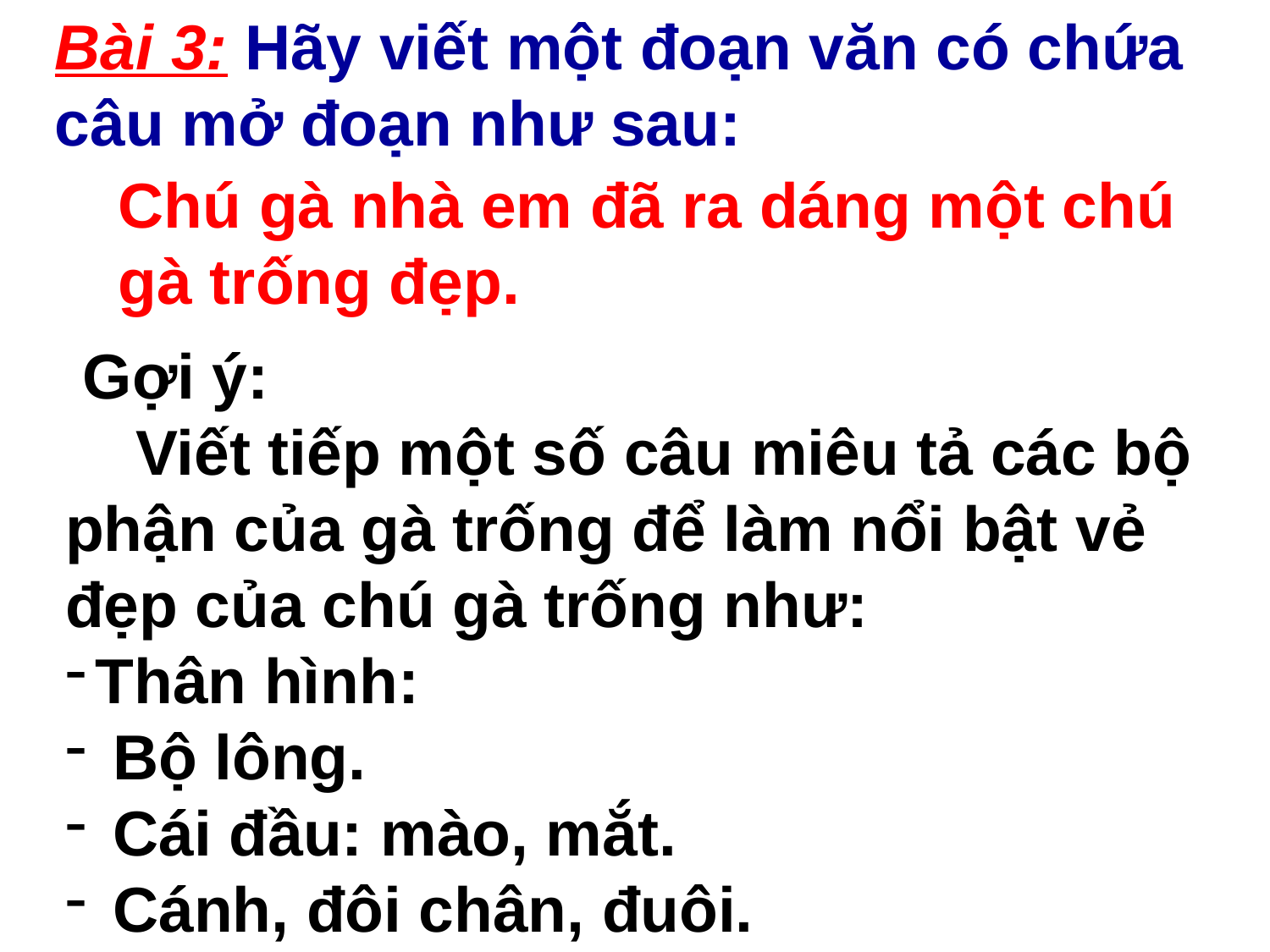

Bài 3: Hãy viết một đoạn văn có chứa câu mở đoạn như sau:
Chú gà nhà em đã ra dáng một chú gà trống đẹp.
 Gợi ý:
    Viết tiếp một số câu miêu tả các bộ phận của gà trống để làm nổi bật vẻ đẹp của chú gà trống như:
Thân hình:
 Bộ lông.
 Cái đầu: mào, mắt.
 Cánh, đôi chân, đuôi.